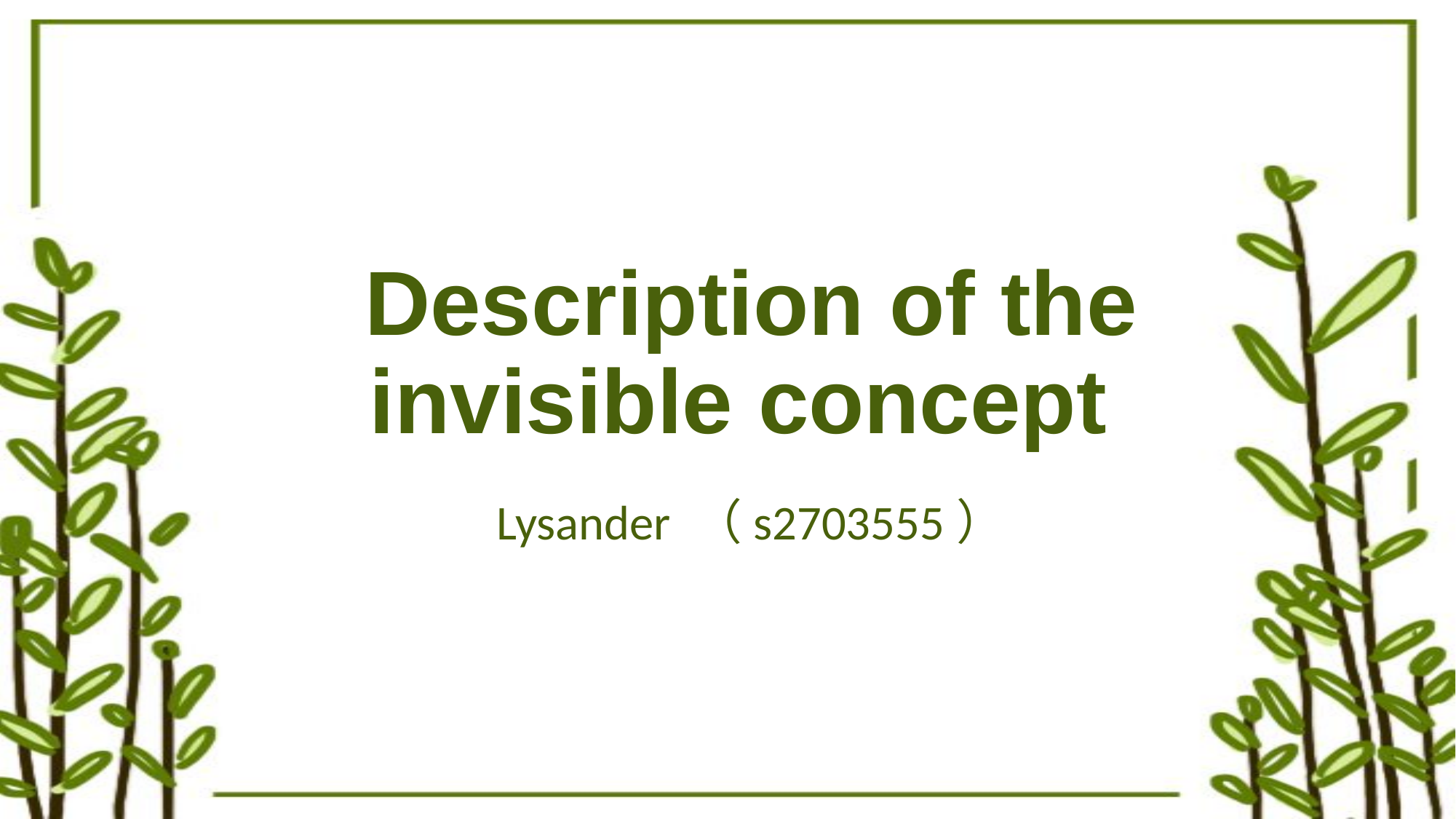

Description of the invisible concept
Lysander （s2703555）